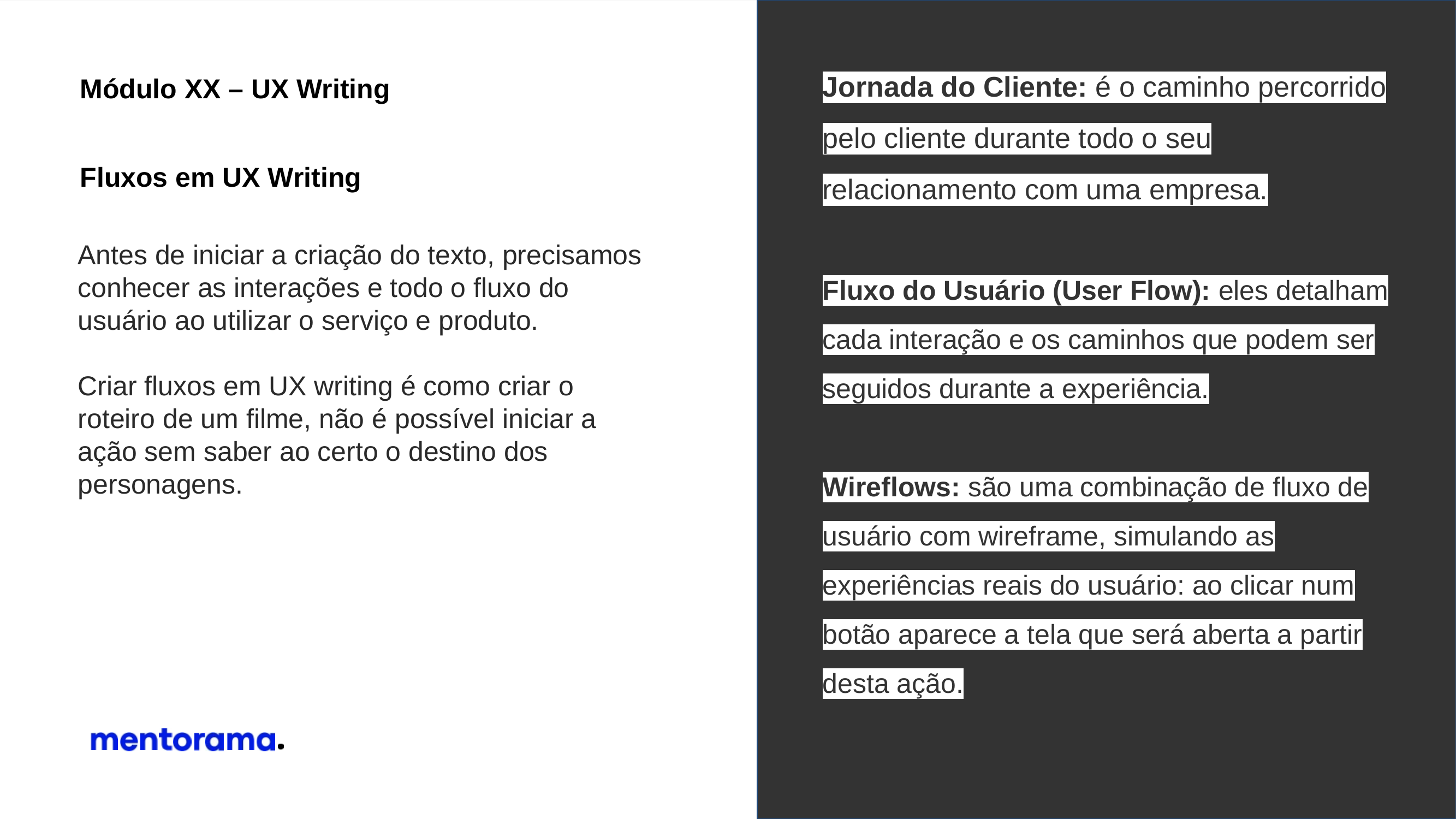

Jornada do Cliente: é o caminho percorrido pelo cliente durante todo o seu relacionamento com uma empresa.

Fluxo do Usuário (User Flow): eles detalham cada interação e os caminhos que podem ser seguidos durante a experiência.

Wireflows: são uma combinação de fluxo de usuário com wireframe, simulando as experiências reais do usuário: ao clicar num botão aparece a tela que será aberta a partir desta ação.
Módulo XX – UX Writing

Fluxos em UX Writing

Antes de iniciar a criação do texto, precisamos conhecer as interações e todo o fluxo do usuário ao utilizar o serviço e produto.

Criar fluxos em UX writing é como criar o roteiro de um filme, não é possível iniciar a ação sem saber ao certo o destino dos personagens.